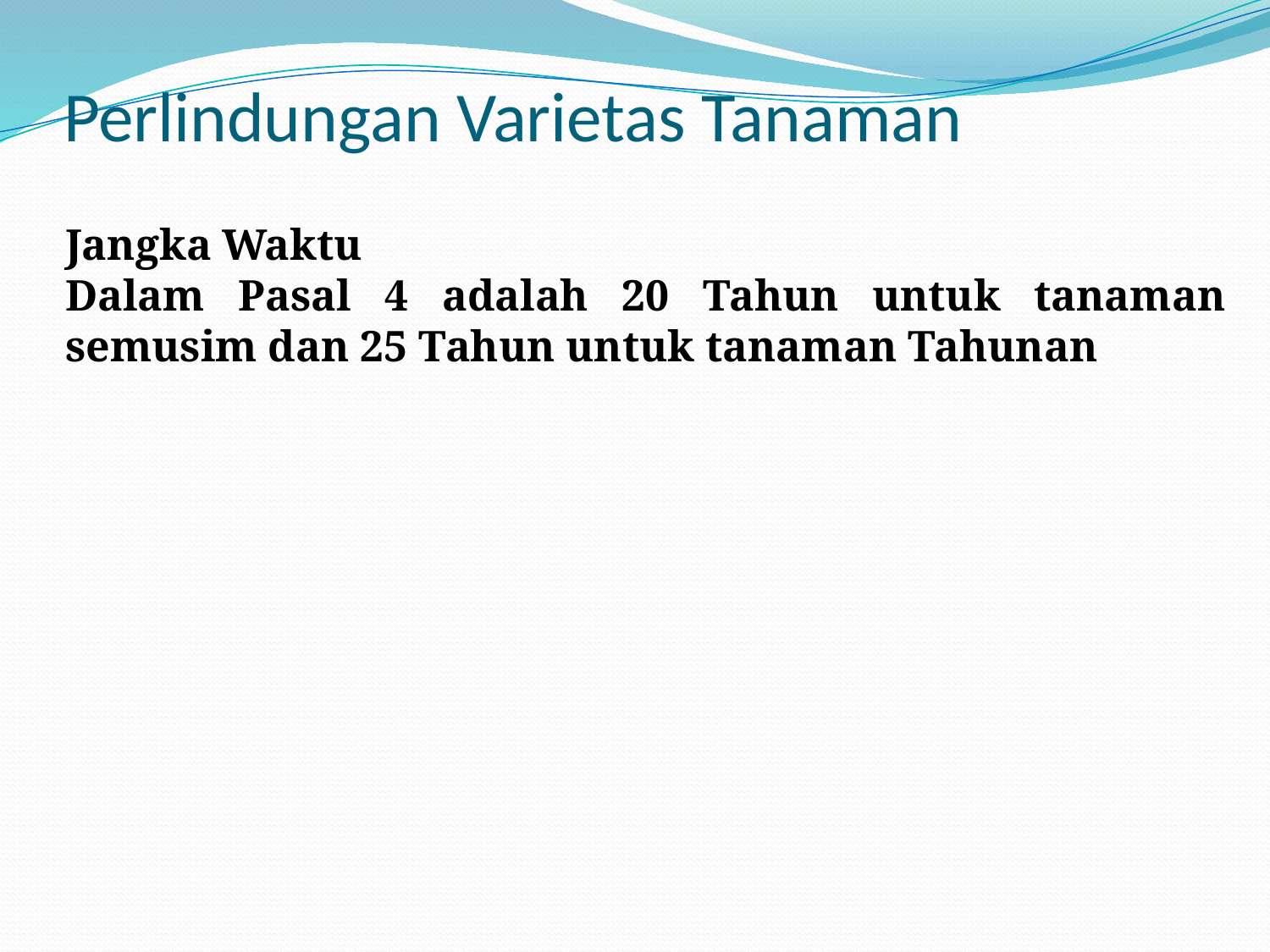

# Perlindungan Varietas Tanaman
Jangka Waktu
Dalam Pasal 4 adalah 20 Tahun untuk tanaman semusim dan 25 Tahun untuk tanaman Tahunan